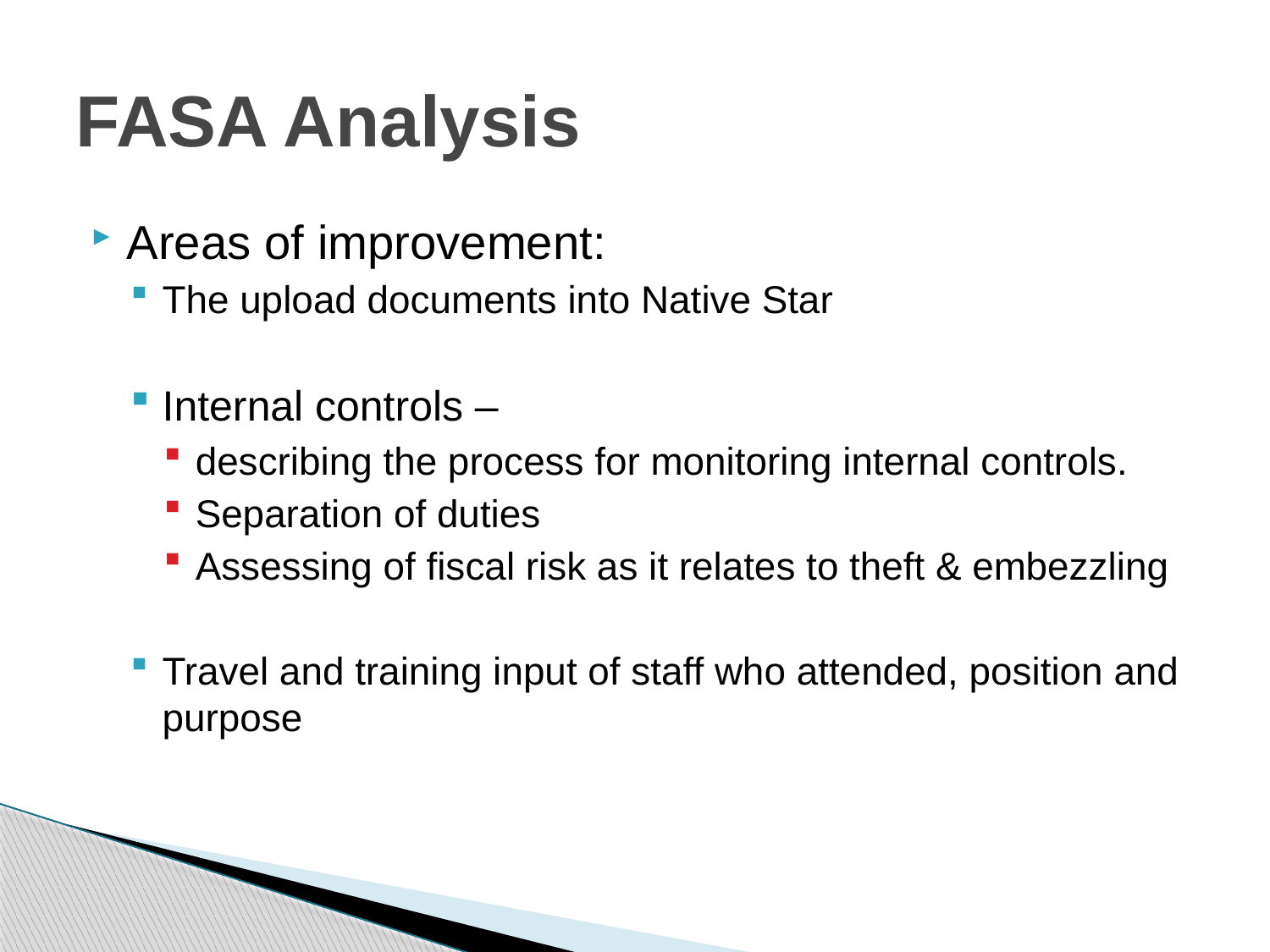

# FASA Analysis
Areas of improvement:
The upload documents into Native Star

Internal controls –
describing the process for monitoring internal controls.
Separation of duties
Assessing of fiscal risk as it relates to theft & embezzling

Travel and training input of staff who attended, position and purpose